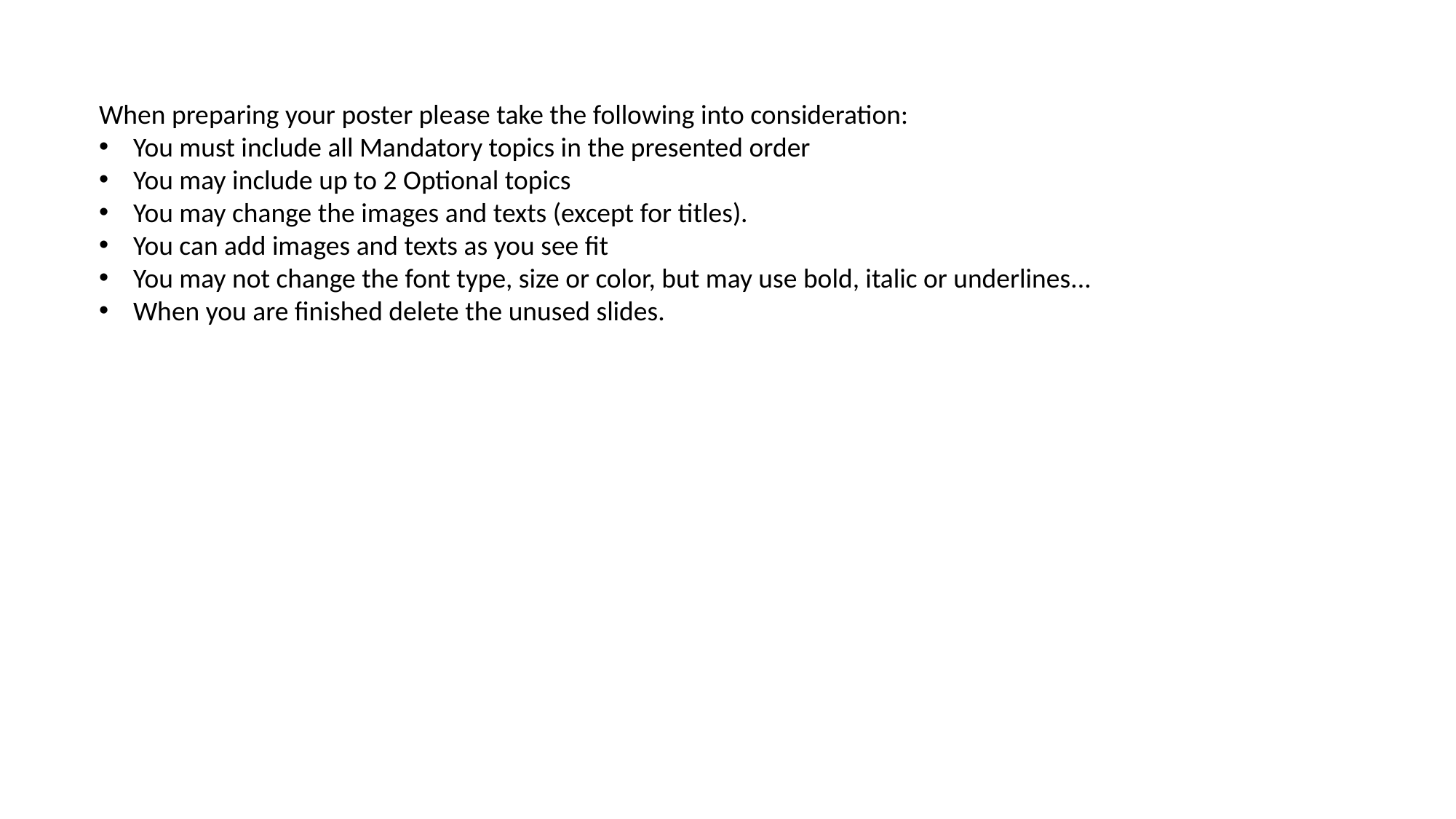

When preparing your poster please take the following into consideration:
You must include all Mandatory topics in the presented order
You may include up to 2 Optional topics
You may change the images and texts (except for titles).
You can add images and texts as you see fit
You may not change the font type, size or color, but may use bold, italic or underlines...
When you are finished delete the unused slides.

DOCEIS | 2021